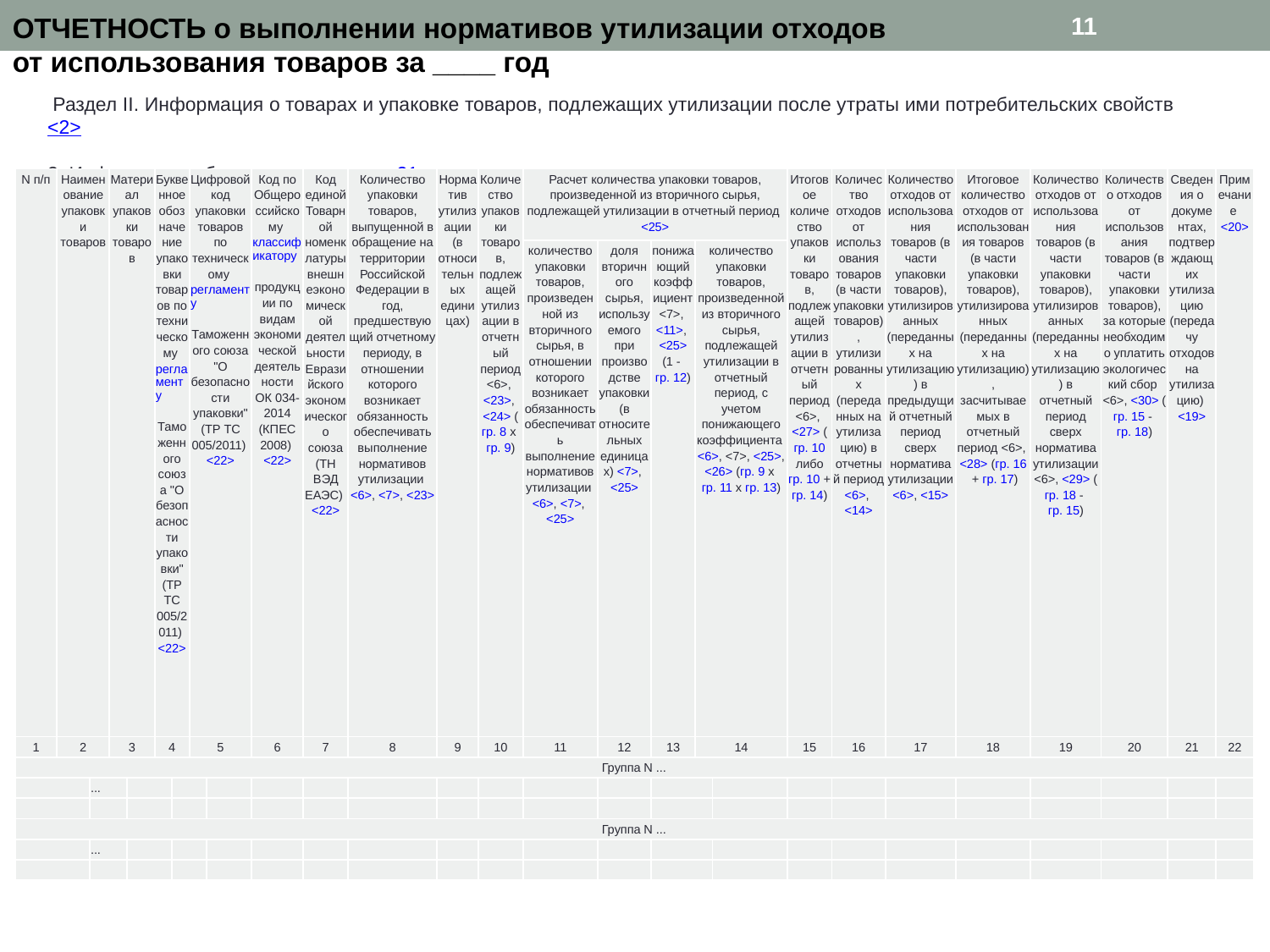

11
ОТЧЕТНОСТЬ о выполнении нормативов утилизации отходов
от использования товаров за ____ год
 Раздел II. Информация о товарах и упаковке товаров, подлежащих утилизации после утраты ими потребительских свойств <2>

2. Информация об упаковке товаров <21>
| N п/п | Наименование упаковки товаров |  | Материал упаковки товаров |  | Буквенное обозначение упаковки товаров по техническому регламенту Таможенного союза "О безопасности упаковки" (ТР ТС 005/2011) <22> |  | Цифровой код упаковки товаров по техническому регламенту Таможенного союза "О безопасности упаковки" (ТР ТС 005/2011) <22> |  | Код по Общероссийскому классификатору продукции по видам экономической деятельности ОК 034-2014 (КПЕС 2008) <22> | Код единой Товарной номенклатуры внешнеэкономической деятельности Евразийского экономического союза (ТН ВЭД ЕАЭС) <22> | Количество упаковки товаров, выпущенной в обращение на территории Российской Федерации в год, предшествующий отчетному периоду, в отношении которого возникает обязанность обеспечивать выполнение нормативов утилизации <6>, <7>, <23> | Норматив утилизации (в относительных единицах) | Количество упаковки товаров, подлежащей утилизации в отчетный период <6>, <23>, <24> (гр. 8 x гр. 9) | Расчет количества упаковки товаров, произведенной из вторичного сырья, подлежащей утилизации в отчетный период <25> |  |  |  |  | Итоговое количество упаковки товаров, подлежащей утилизации в отчетный период <6>, <27> (гр. 10 либо гр. 10 + гр. 14) | Количество отходов от использования товаров (в части упаковки товаров), утилизированных (переданных на утилизацию) в отчетный период <6>, <14> | Количество отходов от использования товаров (в части упаковки товаров), утилизированных (переданных на утилизацию) в предыдущий отчетный период сверх норматива утилизации <6>, <15> | Итоговое количество отходов от использования товаров (в части упаковки товаров), утилизированных (переданных на утилизацию), засчитываемых в отчетный период <6>, <28> (гр. 16 + гр. 17) | Количество отходов от использования товаров (в части упаковки товаров), утилизированных (переданных на утилизацию) в отчетный период сверх норматива утилизации <6>, <29> (гр. 18 - гр. 15) | Количество отходов от использования товаров (в части упаковки товаров), за которые необходимо уплатить экологический сбор <6>, <30> (гр. 15 - гр. 18) | Сведения о документах, подтверждающих утилизацию (передачу отходов на утилизацию) <19> | Примечание <20> |
| --- | --- | --- | --- | --- | --- | --- | --- | --- | --- | --- | --- | --- | --- | --- | --- | --- | --- | --- | --- | --- | --- | --- | --- | --- | --- | --- |
|  |  |  |  |  |  |  |  |  |  |  |  |  |  | количество упаковки товаров, произведенной из вторичного сырья, в отношении которого возникает обязанность обеспечивать выполнение нормативов утилизации <6>, <7>, <25> | доля вторичного сырья, используемого при производстве упаковки (в относительных единицах) <7>, <25> | понижающий коэффициент <7>, <11>, <25> (1 - гр. 12) | количество упаковки товаров, произведенной из вторичного сырья, подлежащей утилизации в отчетный период, с учетом понижающего коэффициента <6>, <7>, <25>, <26> (гр. 9 x гр. 11 x гр. 13) |  |  |  |  |  |  |  |  |  |
| 1 | 2 |  | 3 |  | 4 |  | 5 |  | 6 | 7 | 8 | 9 | 10 | 11 | 12 | 13 | 14 |  | 15 | 16 | 17 | 18 | 19 | 20 | 21 | 22 |
| Группа N ... |  |  |  |  |  |  |  |  |  |  |  |  |  |  |  |  |  |  |  |  |  |  |  |  |  |  |
|  |  | ... |  |  |  |  |  |  |  |  |  |  |  |  |  |  |  |  |  |  |  |  |  |  |  |  |
|  |  |  |  |  |  |  |  |  |  |  |  |  |  |  |  |  |  |  |  |  |  |  |  |  |  |  |
| Группа N ... |  |  |  |  |  |  |  |  |  |  |  |  |  |  |  |  |  |  |  |  |  |  |  |  |  |  |
|  |  | ... |  |  |  |  |  |  |  |  |  |  |  |  |  |  |  |  |  |  |  |  |  |  |  |  |
|  |  |  |  |  |  |  |  |  |  |  |  |  |  |  |  |  |  |  |  |  |  |  |  |  |  |  |
2. Информация об упаковке товаров